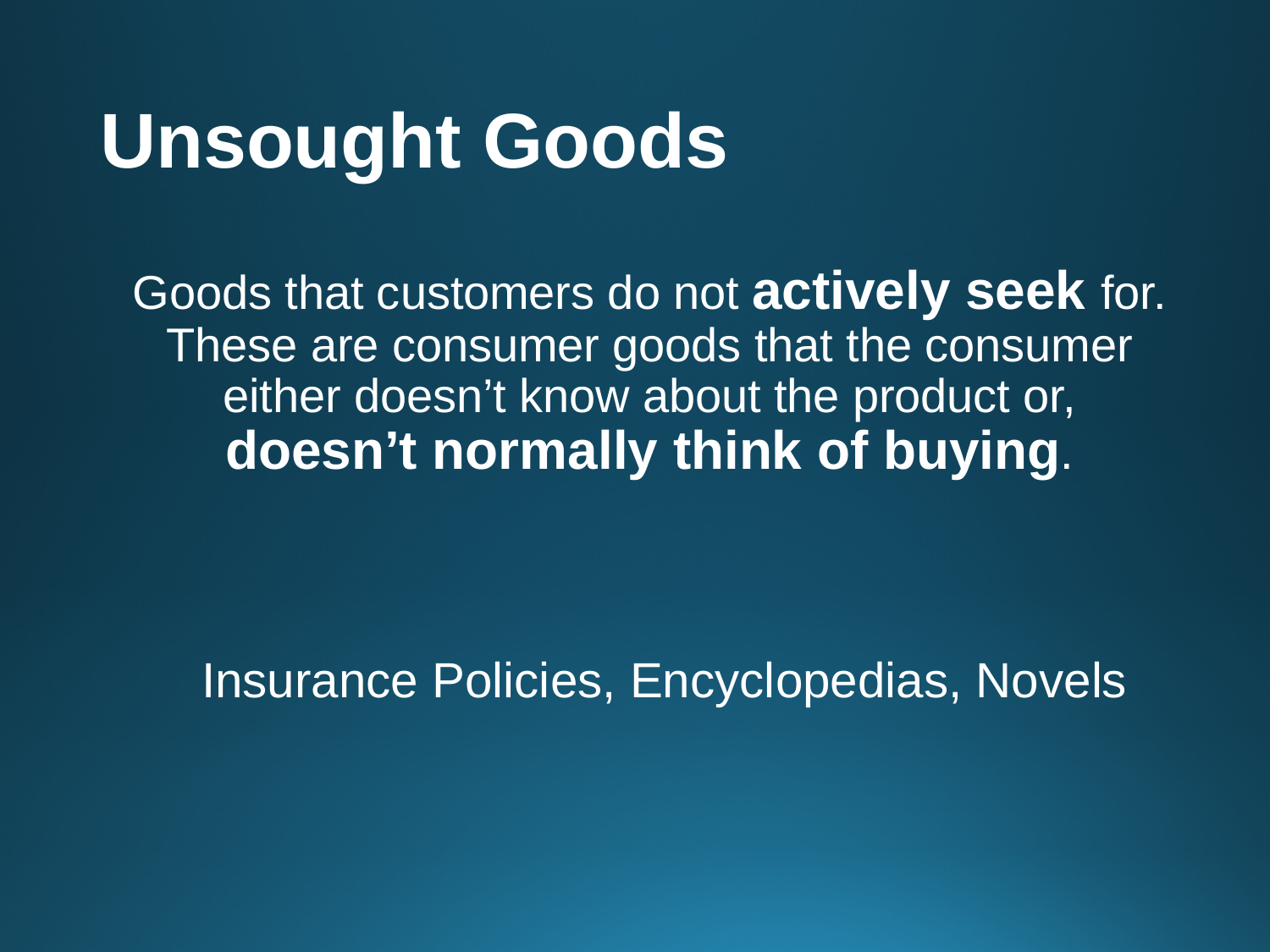

# Unsought Goods
Goods that customers do not actively seek for. These are consumer goods that the consumer either doesn’t know about the product or, doesn’t normally think of buying.
Insurance Policies, Encyclopedias, Novels